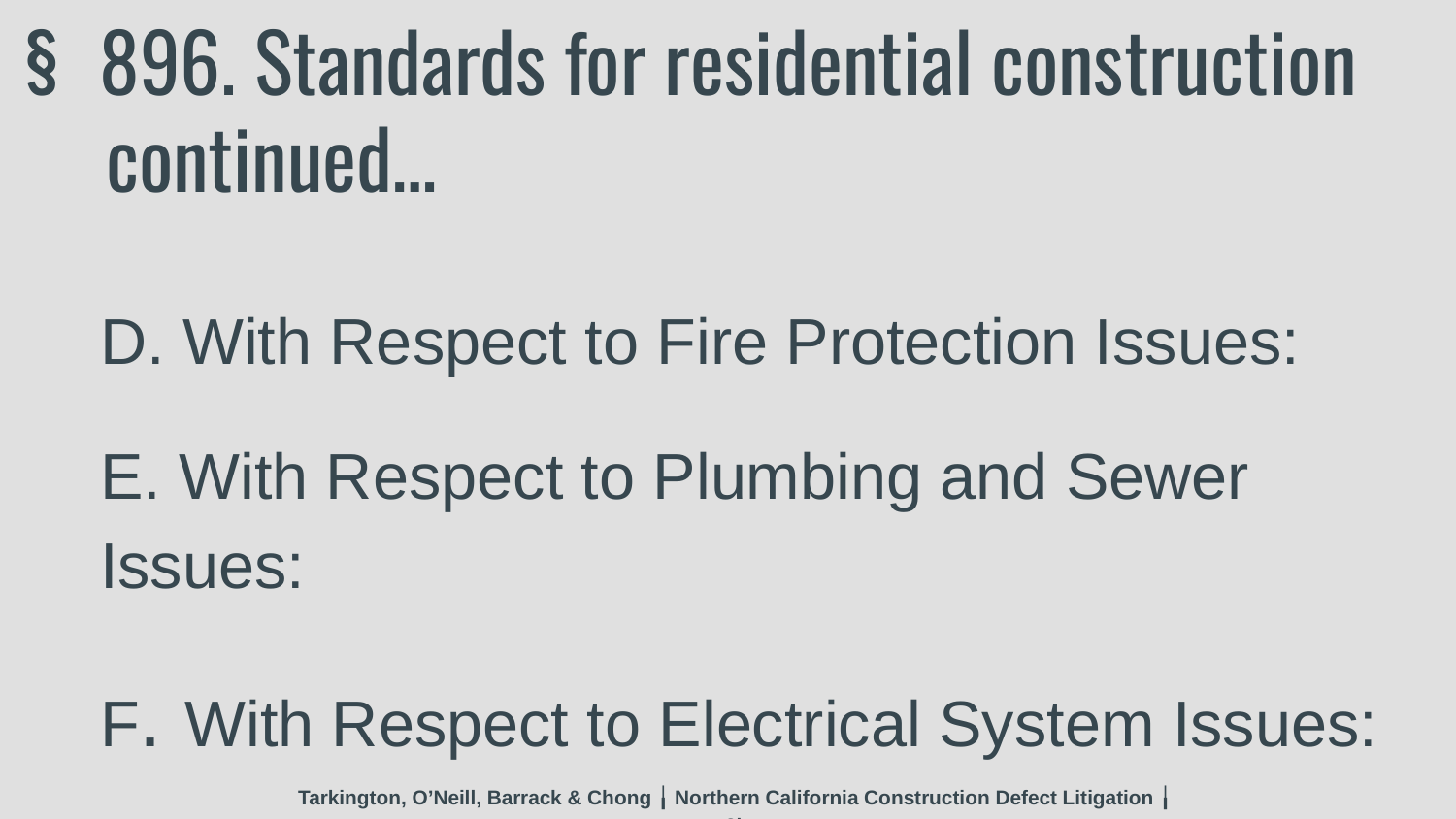

# § 896. Standards for residential construction    continued…

D. With Respect to Fire Protection Issues:

E. With Respect to Plumbing and Sewer Issues:

F. With Respect to Electrical System Issues:

Tarkington, O’Neill, Barrack & Chong ╽ Northern California Construction Defect Litigation ╽www.to2law.com